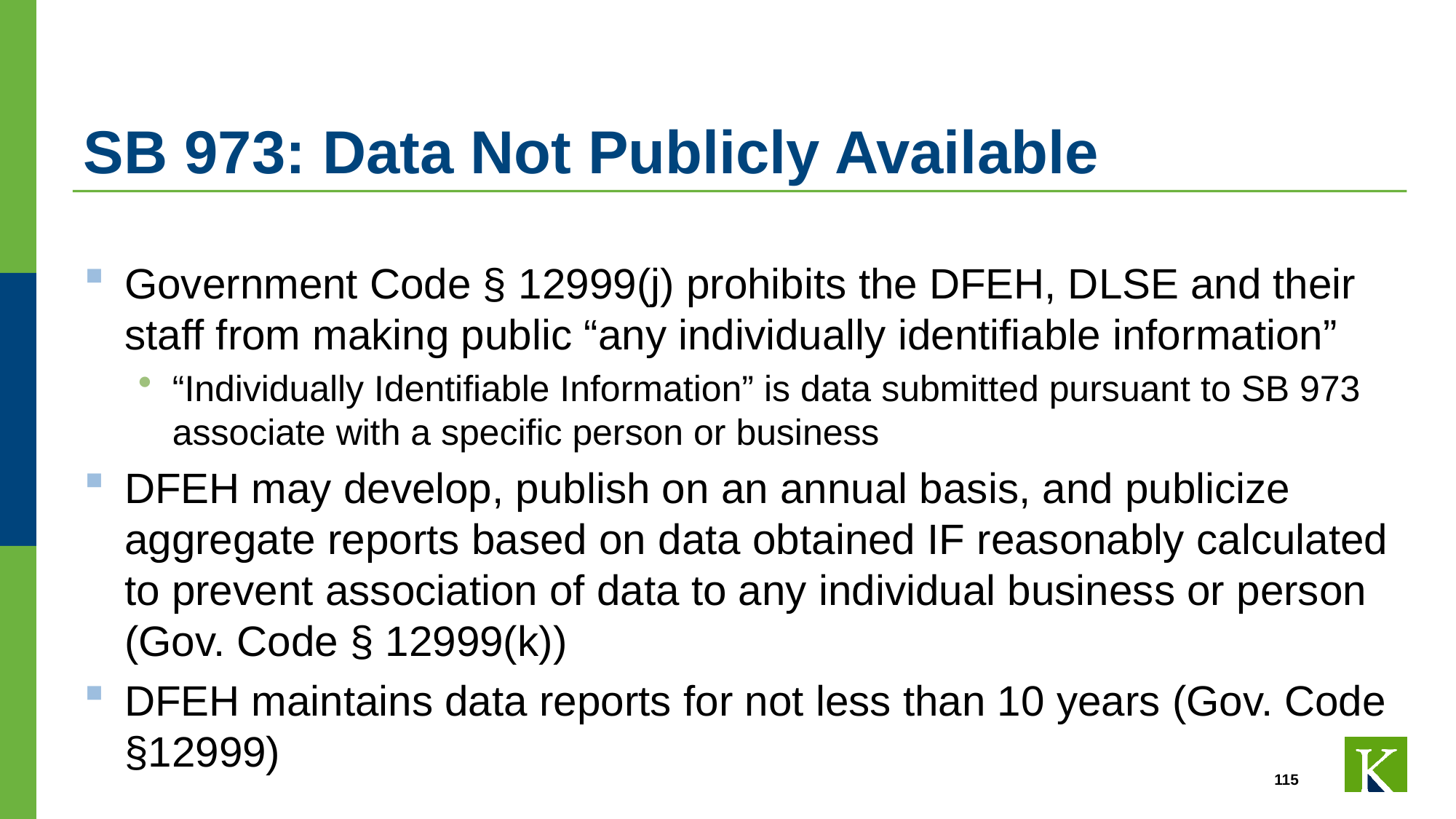

# SB 973: Data Not Publicly Available
Government Code § 12999(j) prohibits the DFEH, DLSE and their staff from making public “any individually identifiable information”
“Individually Identifiable Information” is data submitted pursuant to SB 973 associate with a specific person or business
DFEH may develop, publish on an annual basis, and publicize aggregate reports based on data obtained IF reasonably calculated to prevent association of data to any individual business or person (Gov. Code § 12999(k))
DFEH maintains data reports for not less than 10 years (Gov. Code §12999)
115